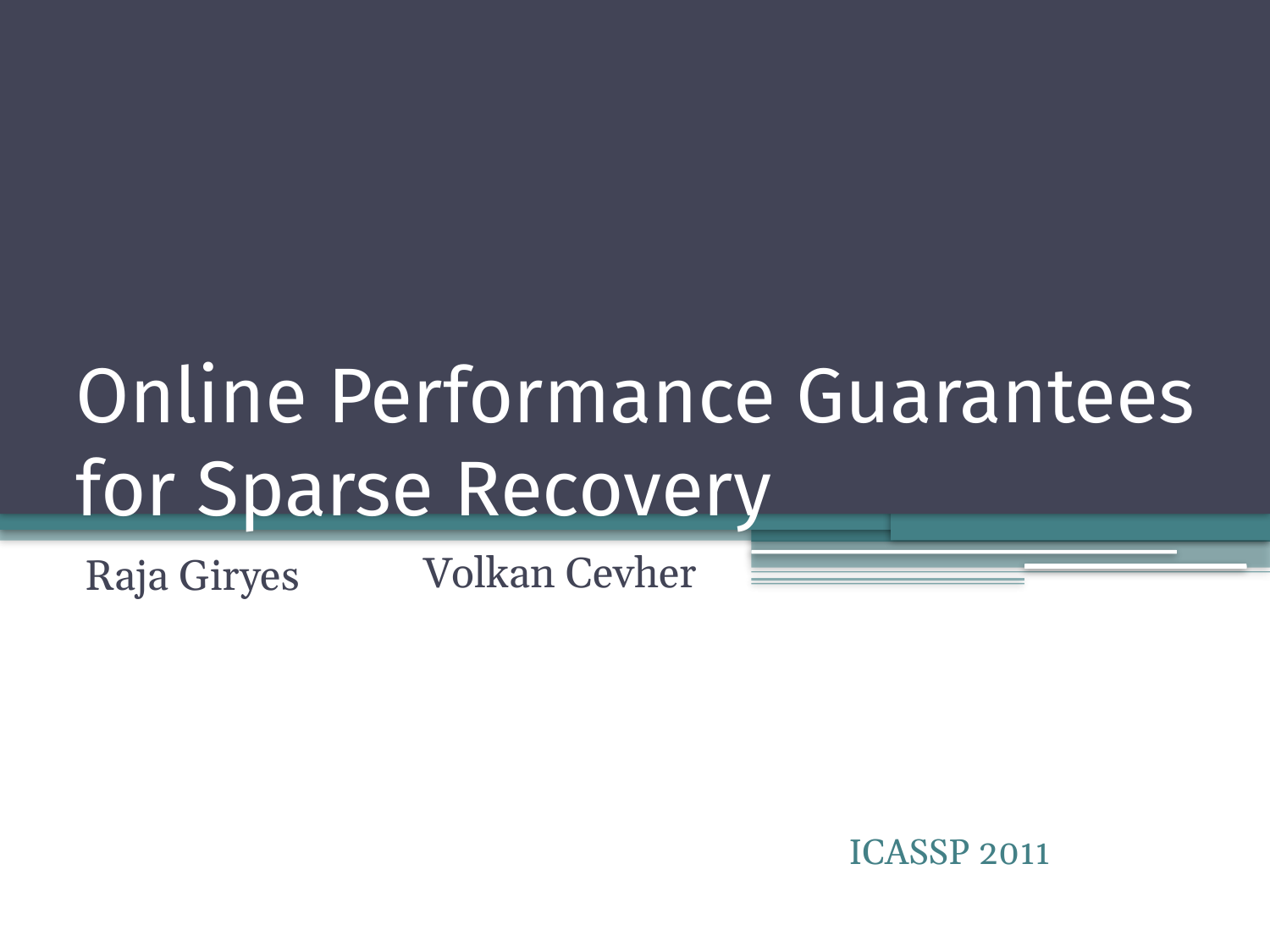

# Online Performance Guarantees for Sparse Recovery
Volkan Cevher
Raja Giryes
ICASSP 2011